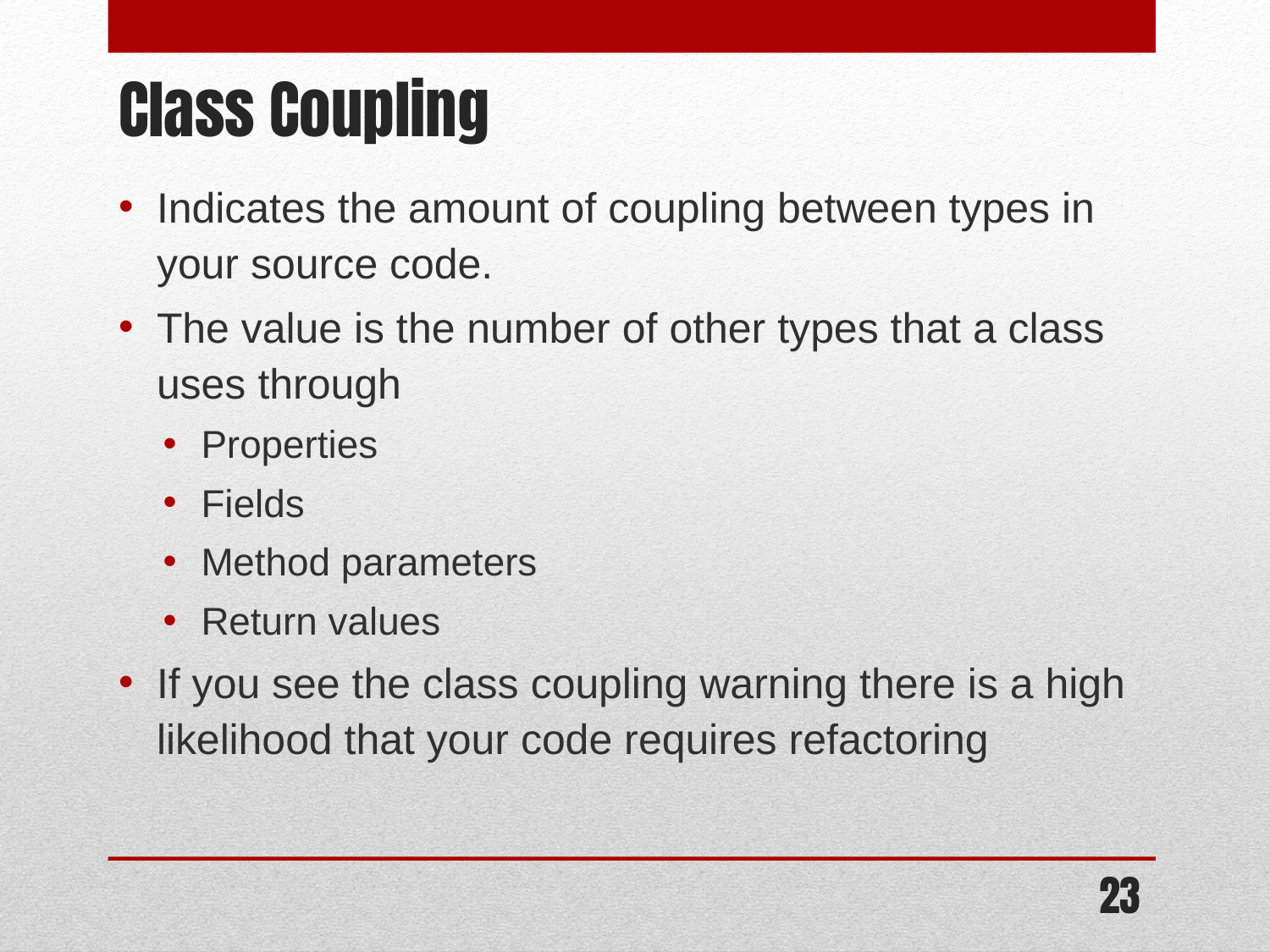

# Class Coupling
Indicates the amount of coupling between types in your source code.
The value is the number of other types that a class uses through
Properties
Fields
Method parameters
Return values
If you see the class coupling warning there is a high likelihood that your code requires refactoring

23